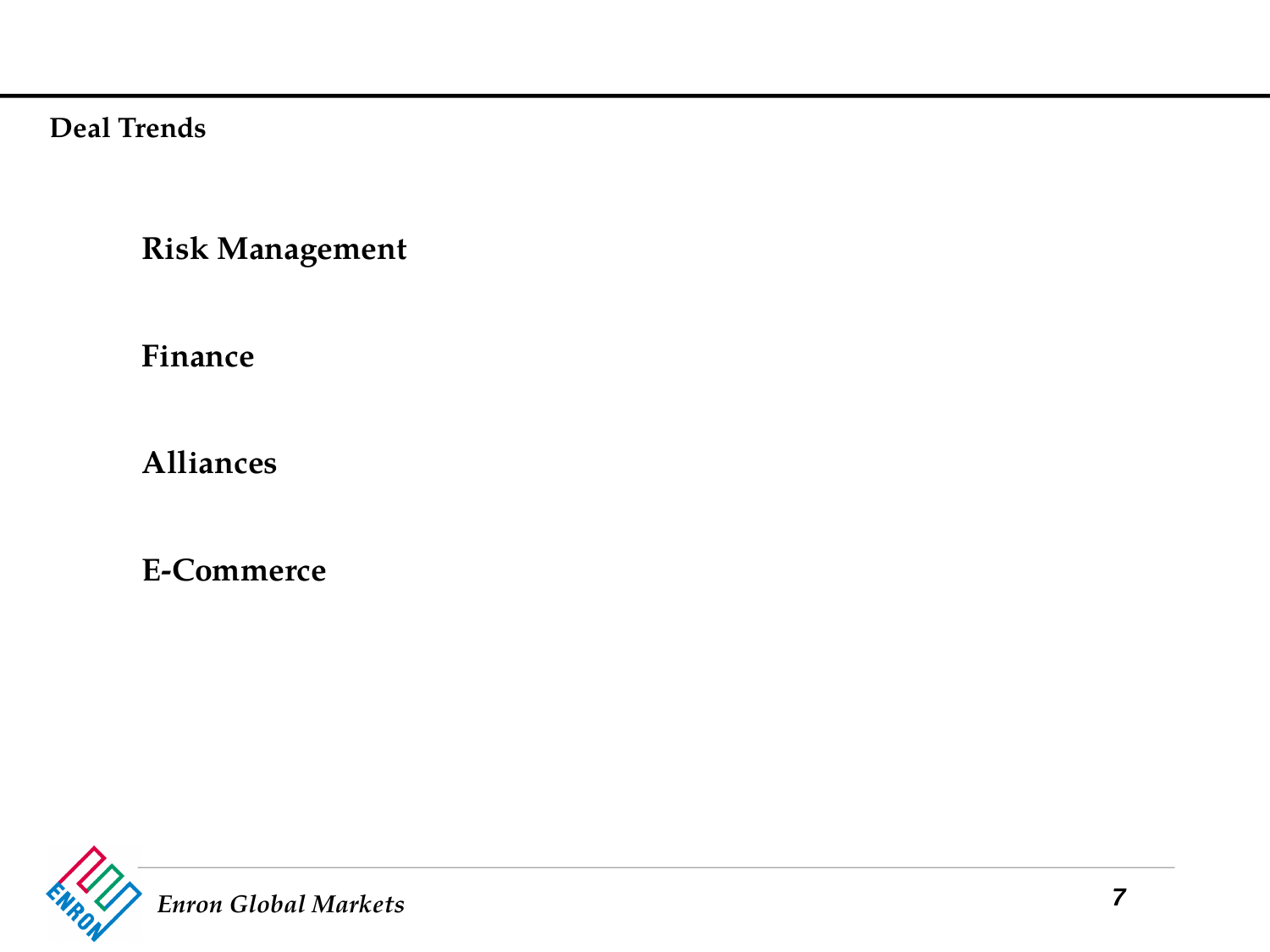

# Deal Trends

Risk Management

Finance

Alliances

E-Commerce

7